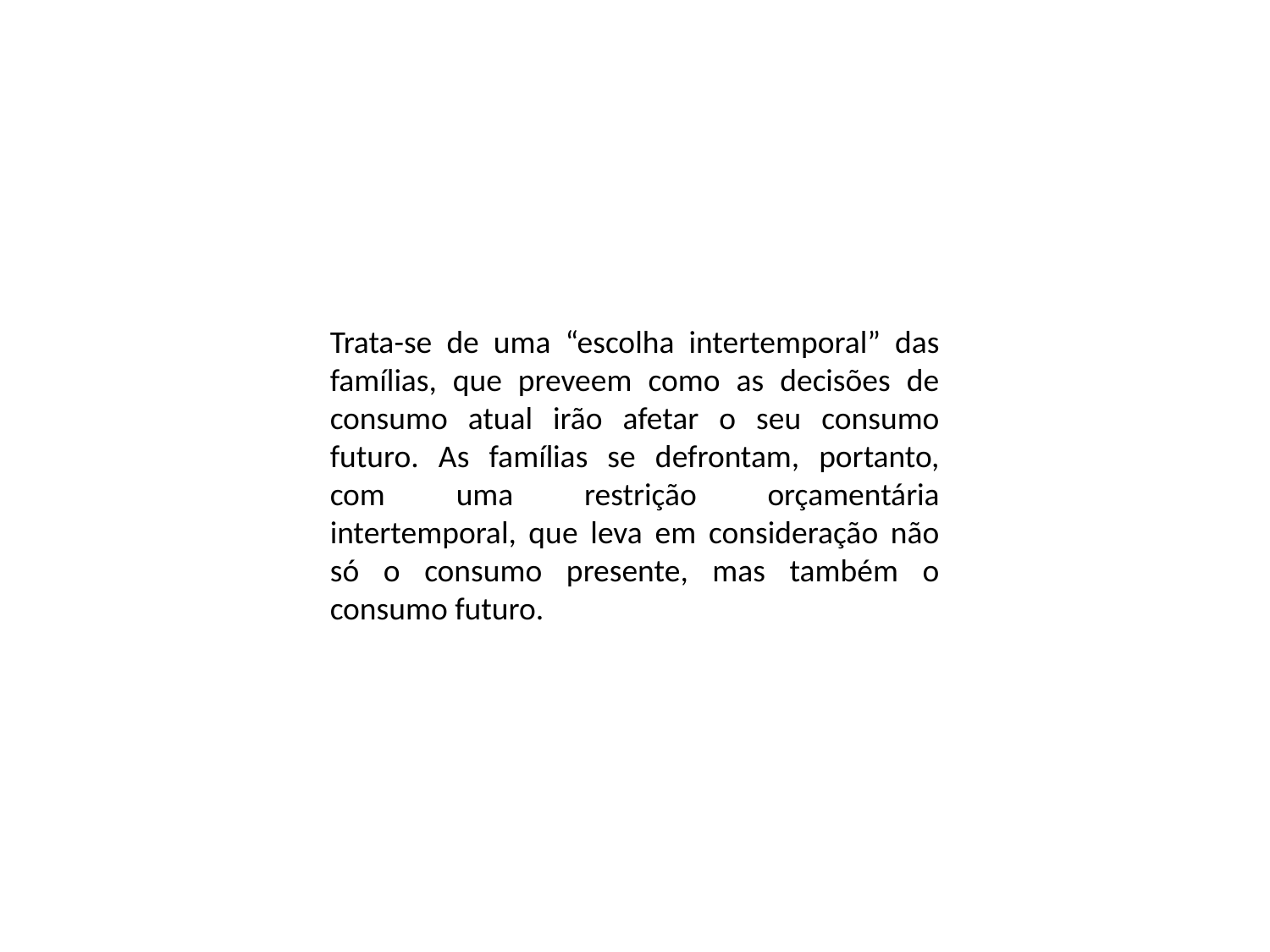

Trata-se de uma “escolha intertemporal” das famílias, que preveem como as decisões de consumo atual irão afetar o seu consumo futuro. As famílias se defrontam, portanto, com uma restrição orçamentária intertemporal, que leva em consideração não só o consumo presente, mas também o consumo futuro.